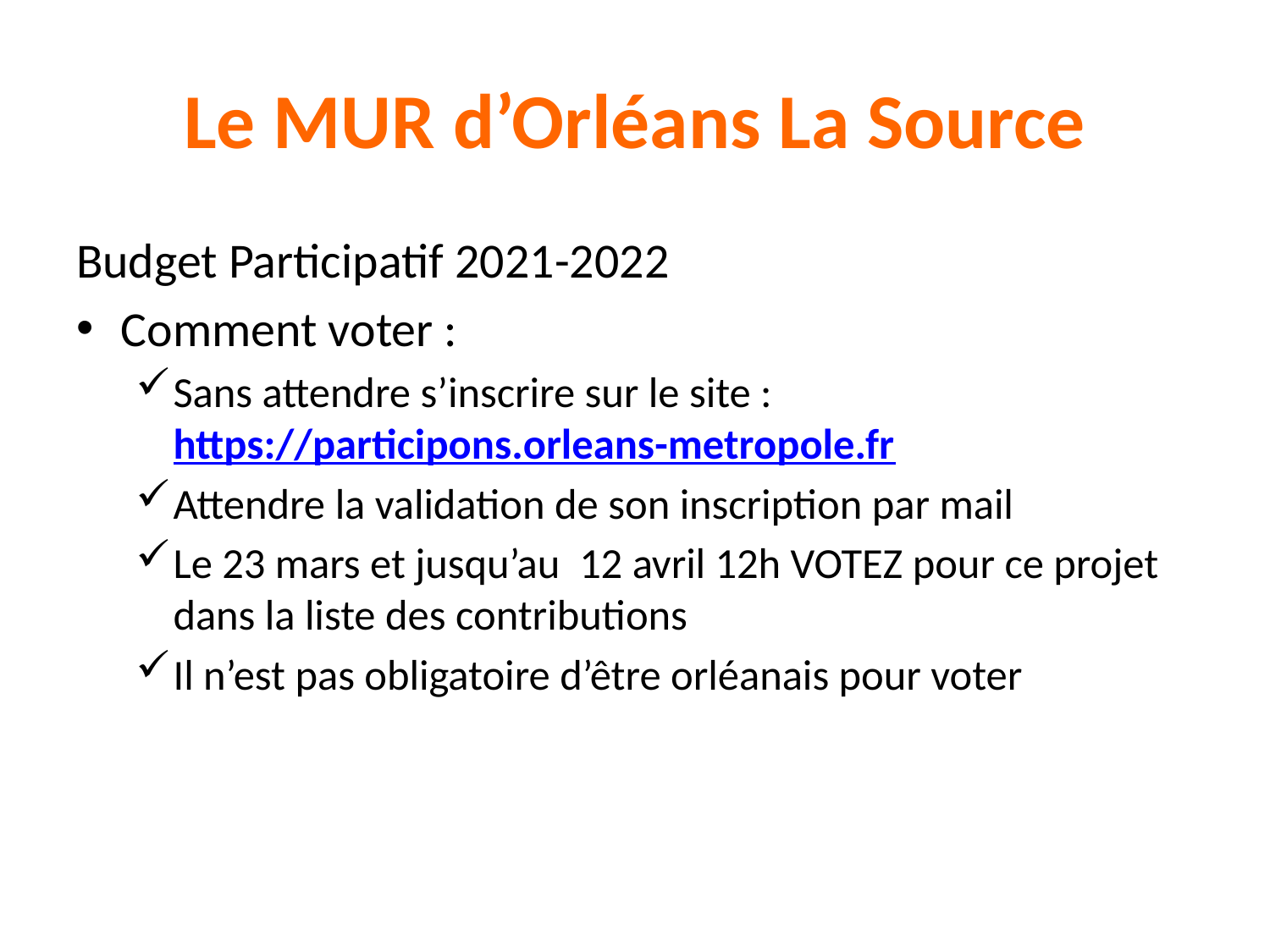

# Le MUR d’Orléans La Source
Budget Participatif 2021-2022
Comment voter :
Sans attendre s’inscrire sur le site : https://participons.orleans-metropole.fr
Attendre la validation de son inscription par mail
Le 23 mars et jusqu’au  12 avril 12h VOTEZ pour ce projet dans la liste des contributions
Il n’est pas obligatoire d’être orléanais pour voter